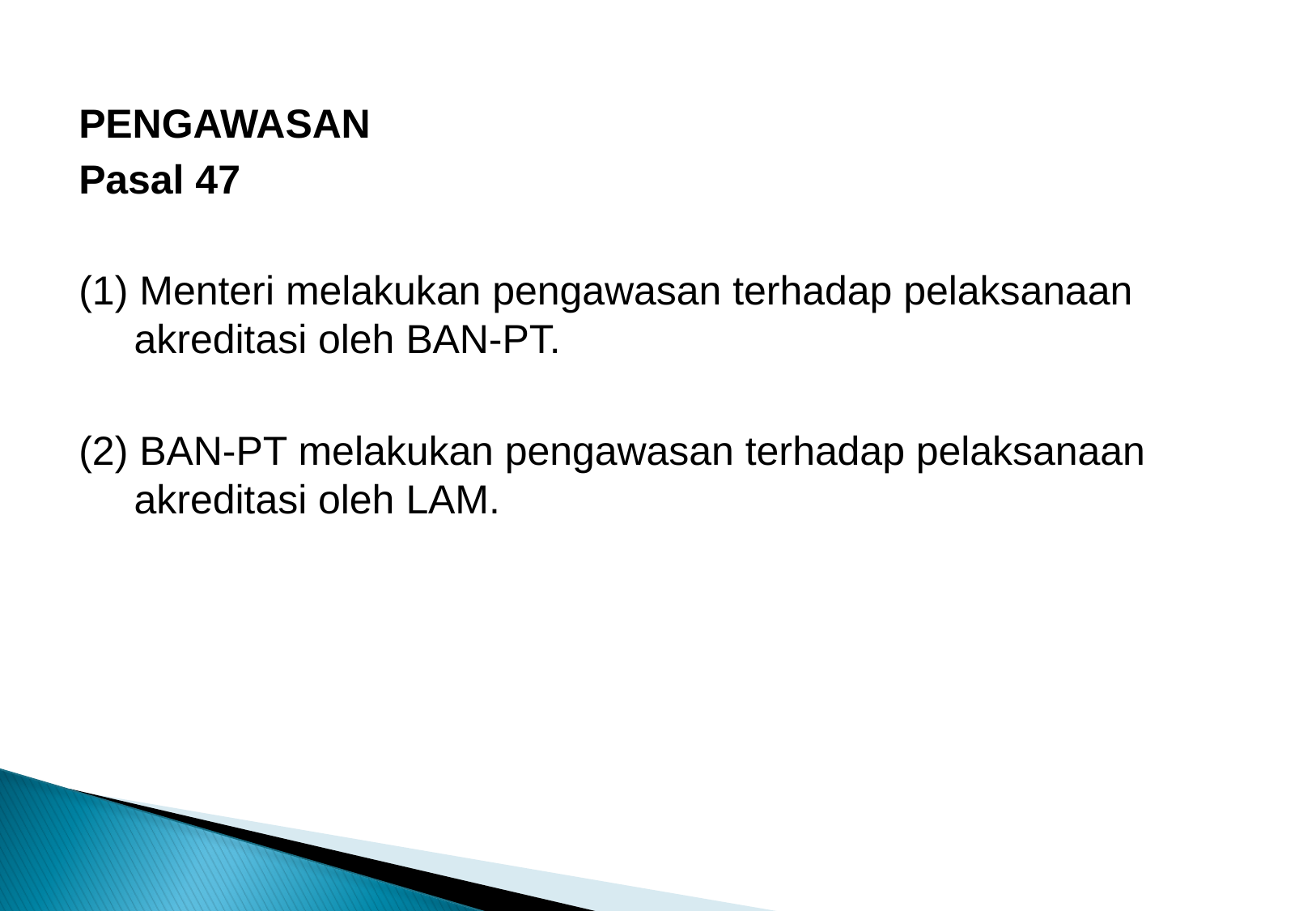

PENGAWASAN
Pasal 47

(1) Menteri melakukan pengawasan terhadap pelaksanaan akreditasi oleh BAN-PT.

(2) BAN-PT melakukan pengawasan terhadap pelaksanaan akreditasi oleh LAM.